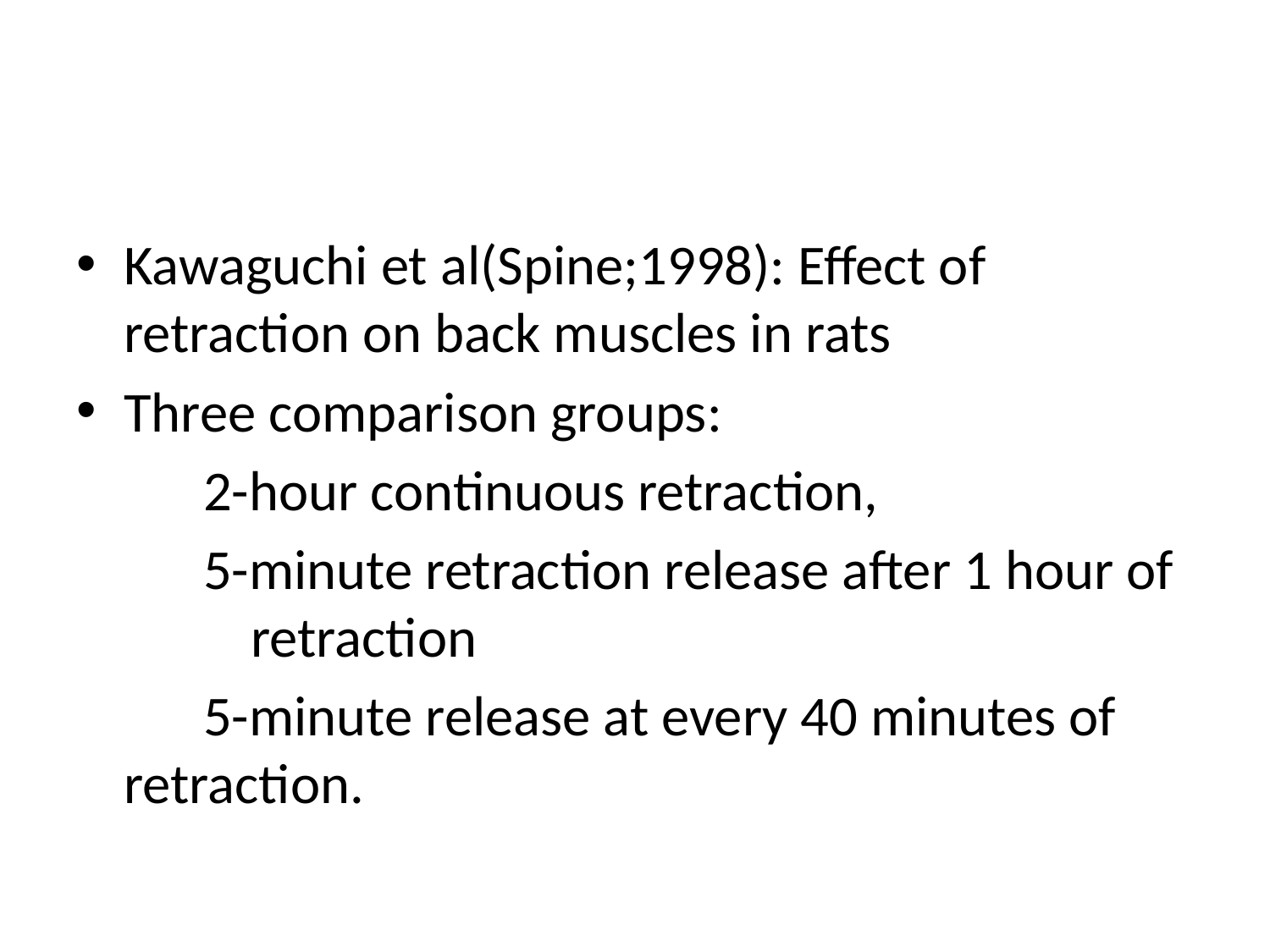

#
Kawaguchi et al(Spine;1998): Effect of retraction on back muscles in rats
Three comparison groups:
          2-hour continuous retraction,
          5-minute retraction release after 1 hour of 	retraction
          5-minute release at every 40 minutes of 	retraction.